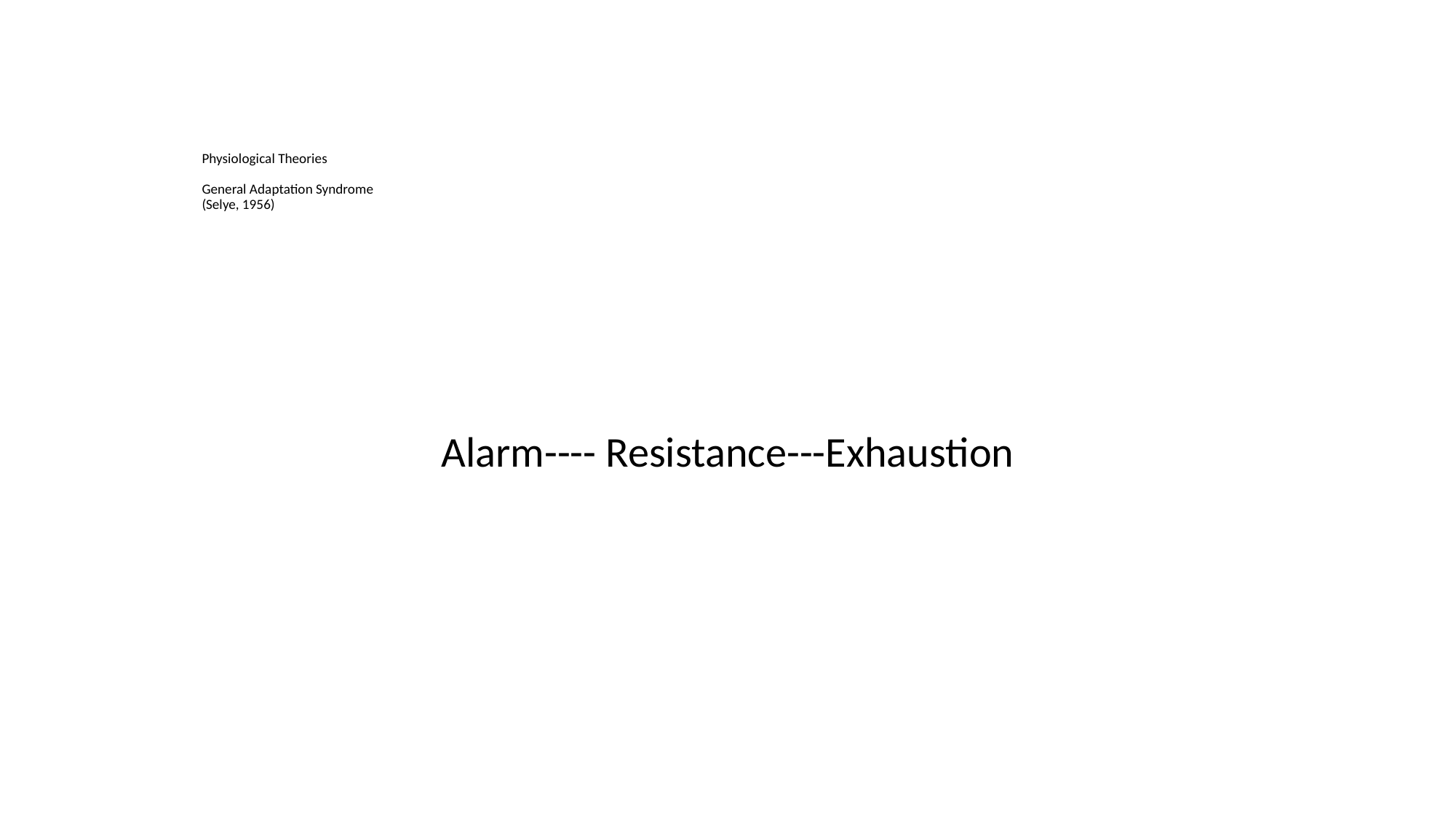

# Physiological Theories General Adaptation Syndrome (Selye, 1956)

Alarm---- Resistance---Exhaustion